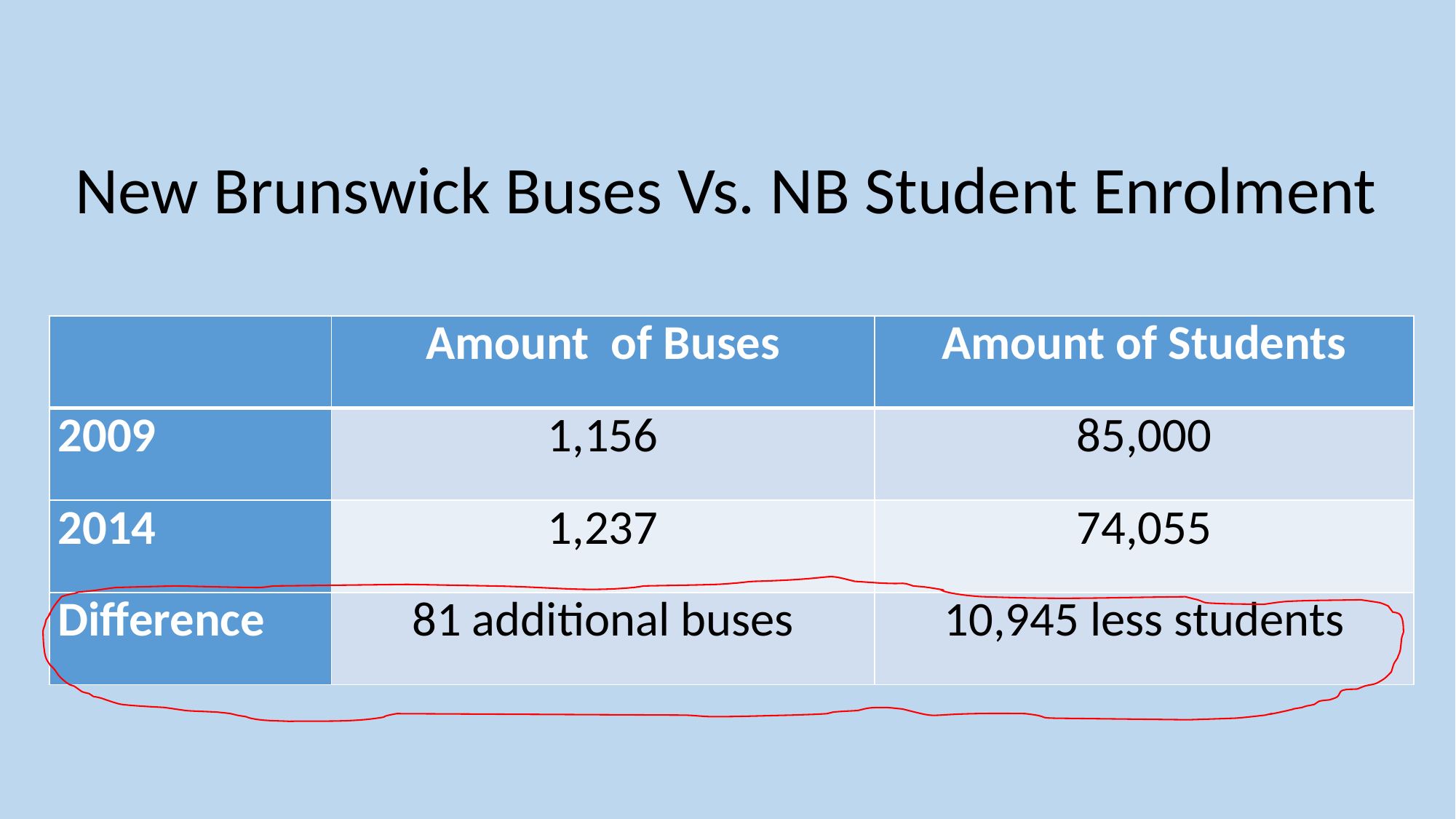

New Brunswick Buses Vs. NB Student Enrolment
|  | Amount of Buses | Amount of Students |
| --- | --- | --- |
| 2009 | 1,156 | 85,000 |
| 2014 | 1,237 | 74,055 |
| Difference | 81 additional buses | 10,945 less students |